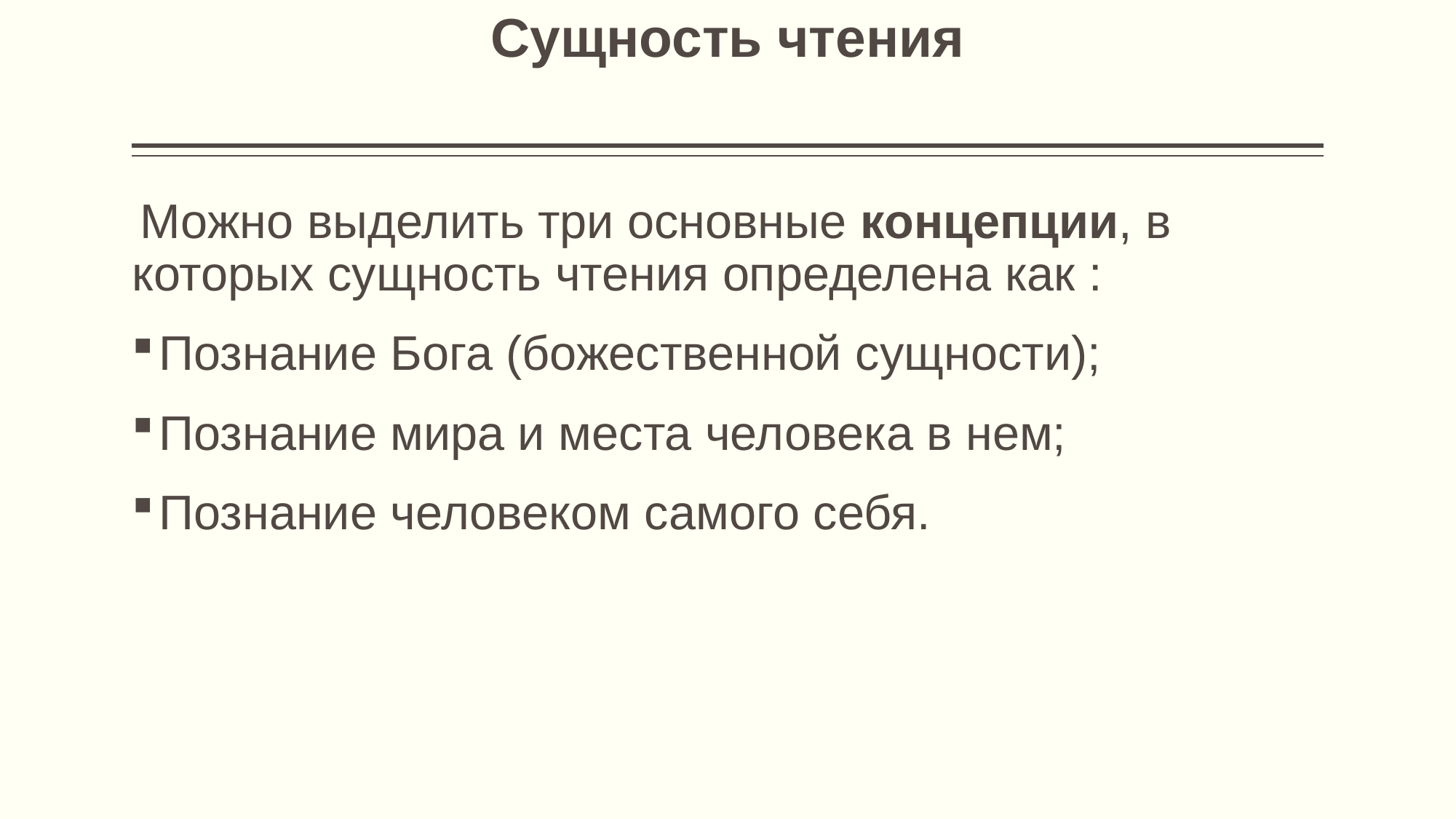

# Сущность чтения
 Можно выделить три основные концепции, в которых сущность чтения определена как :
Познание Бога (божественной сущности);
Познание мира и места человека в нем;
Познание человеком самого себя.